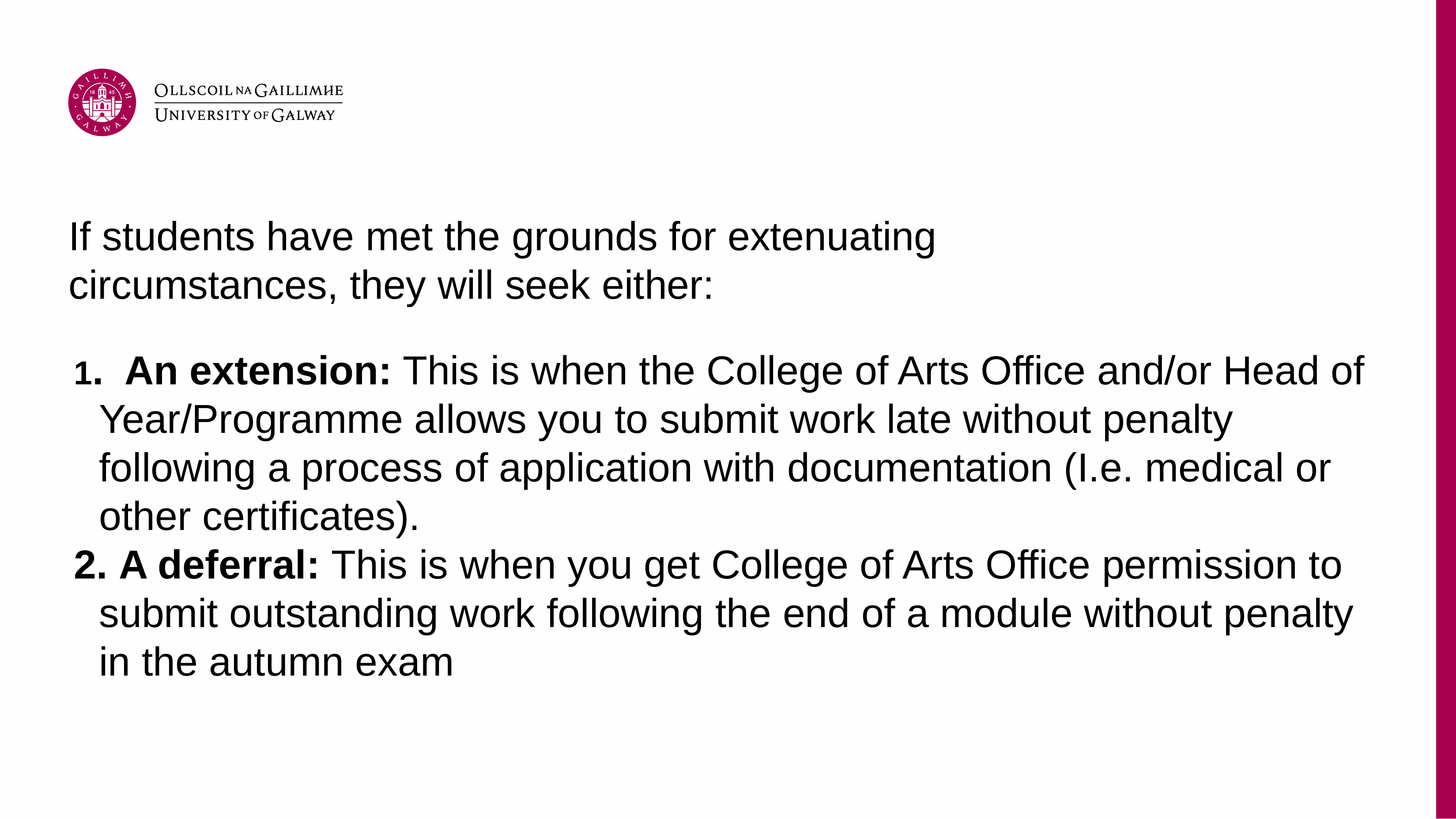

# If students have met the grounds for extenuating circumstances, they will seek either:
1.  An extension: This is when the College of Arts Office and/or Head of Year/Programme allows you to submit work late without penalty following a process of application with documentation (I.e. medical or other certificates).
 A deferral: This is when you get College of Arts Office permission to submit outstanding work following the end of a module without penalty in the autumn exam